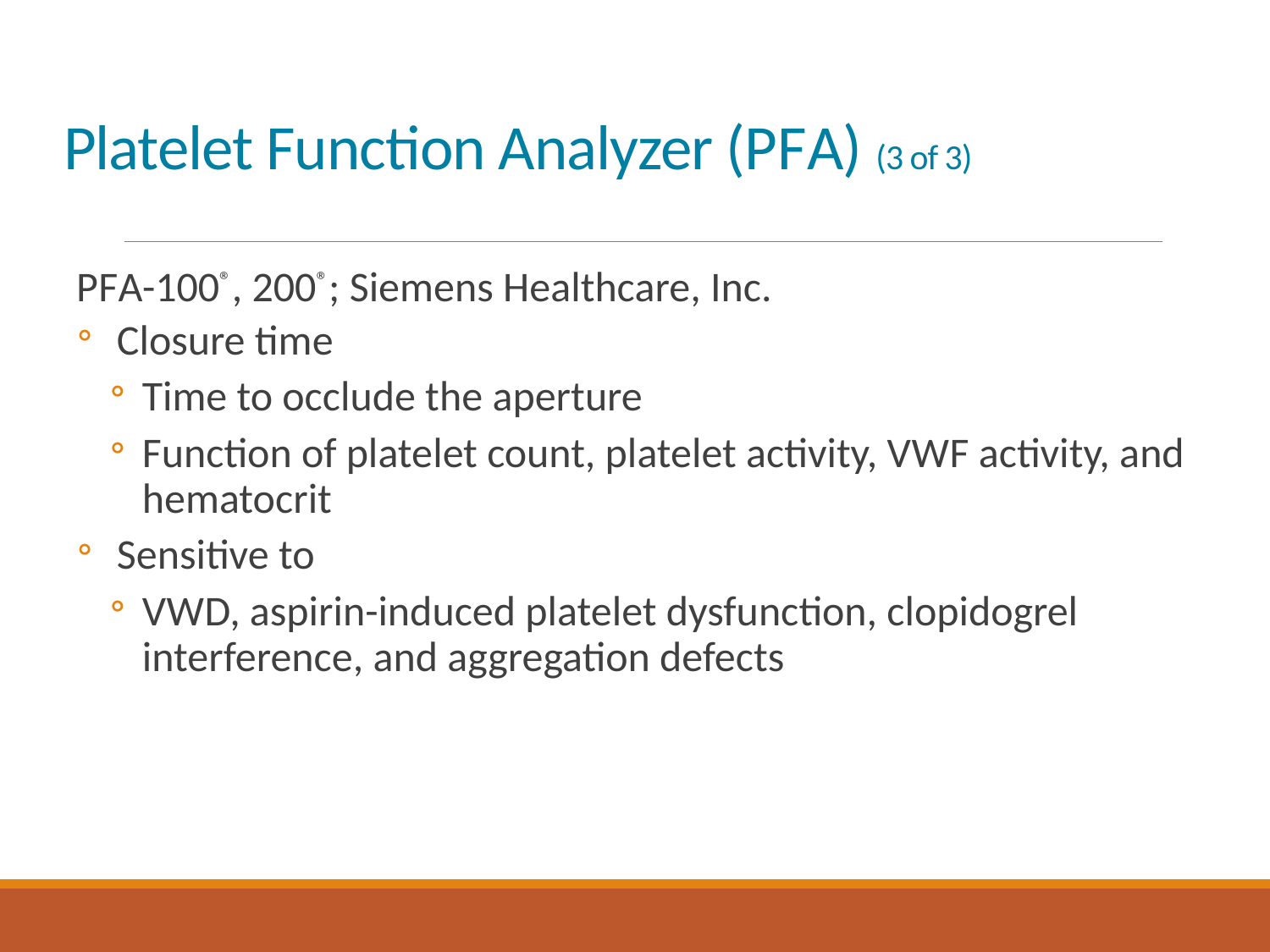

# Platelet Function Analyzer (P F A) (3 of 3)
P F A-100®, 200®; Siemens Healthcare, Inc.
Closure time
Time to occlude the aperture
Function of platelet count, platelet activity, V W F activity, and hematocrit
Sensitive to
V W D, aspirin-induced platelet dysfunction, clopidogrel interference, and aggregation defects